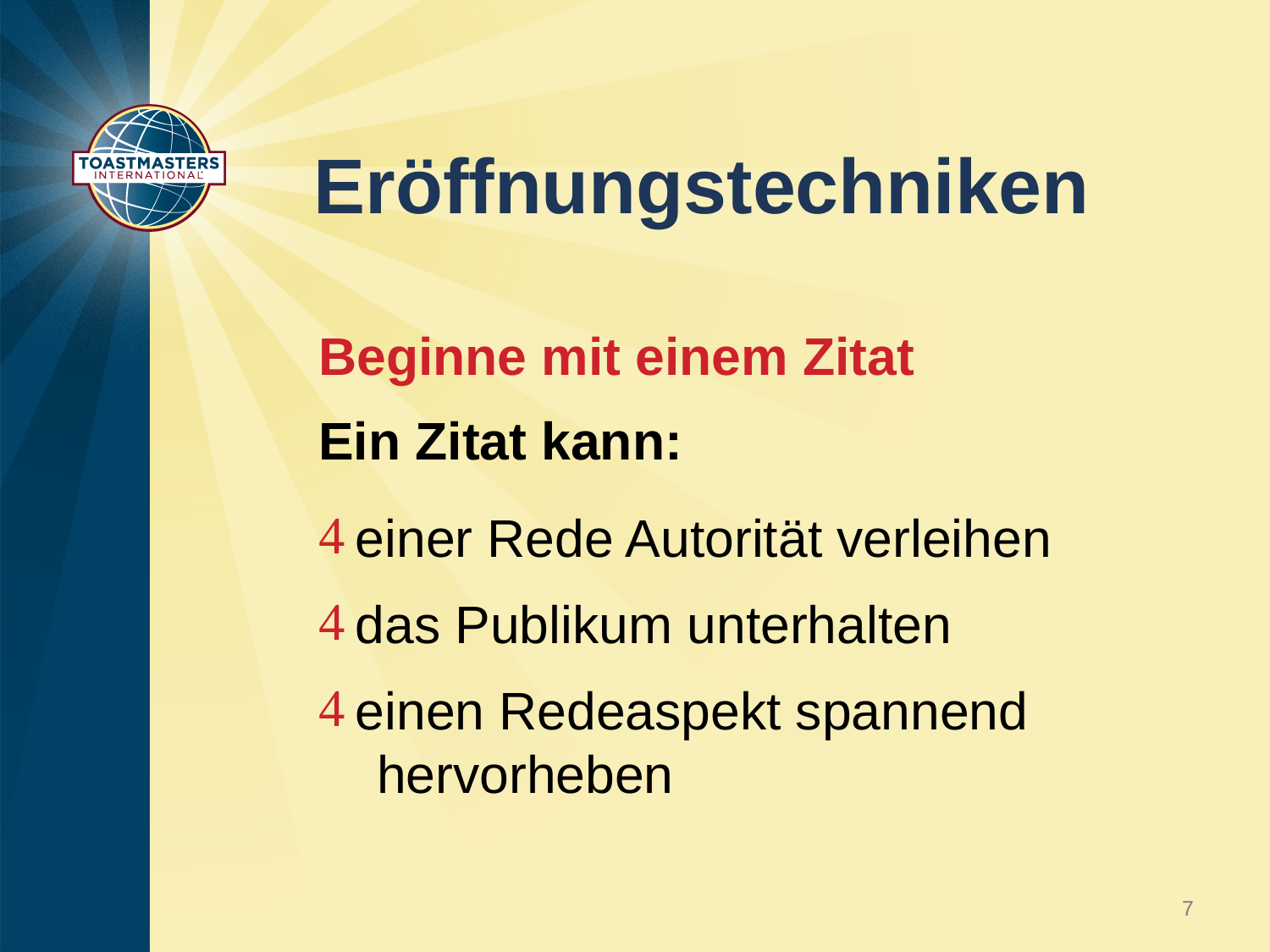

# Eröffnungstechniken
Beginne mit einem Zitat
Ein Zitat kann:
 einer Rede Autorität verleihen
 das Publikum unterhalten
 einen Redeaspekt spannend
    hervorheben
7